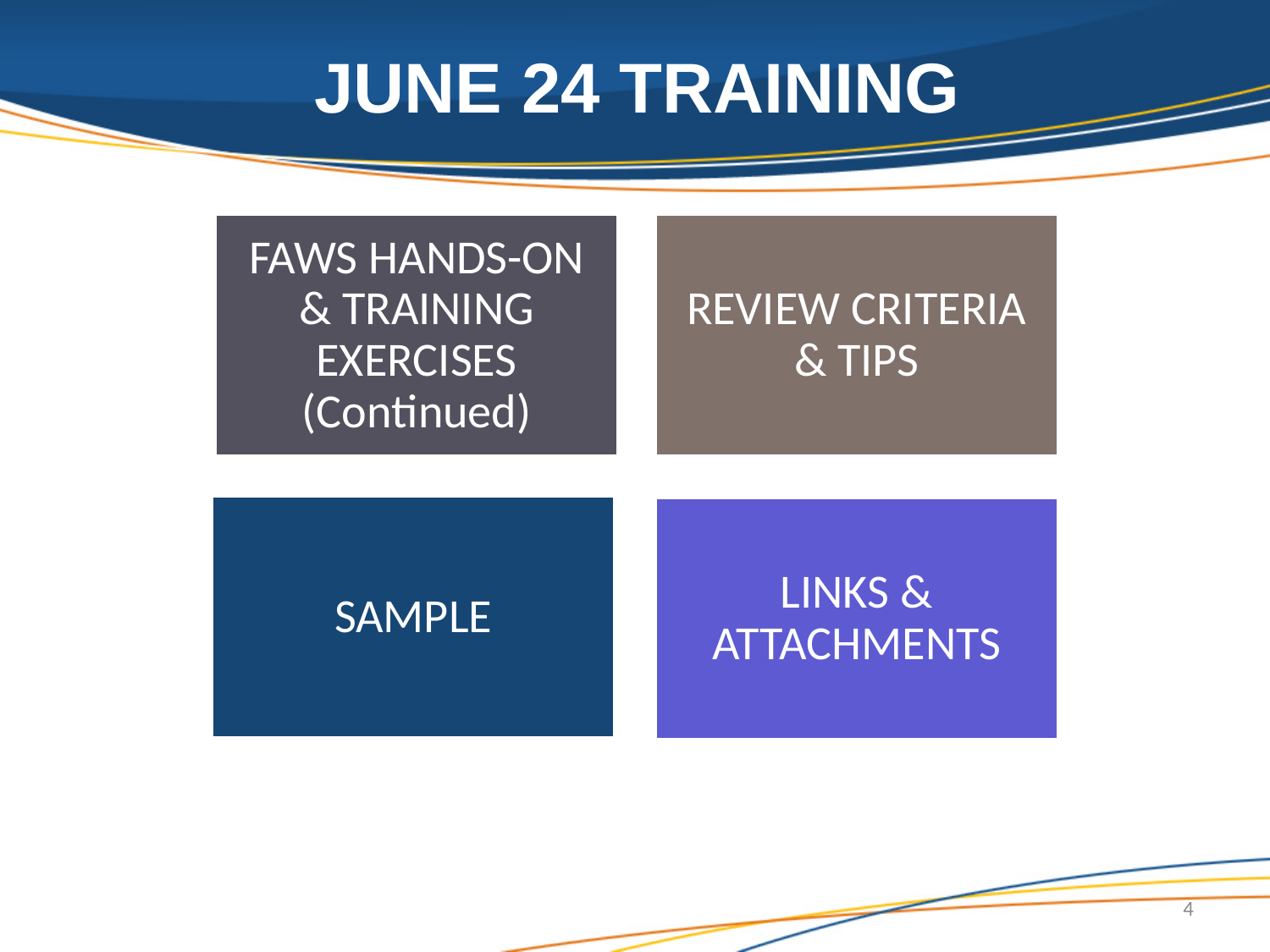

# JUNE 24 TRAINING
FAWS HANDS-ON & TRAINING EXERCISES (Continued)
REVIEW CRITERIA & TIPS
SAMPLE
LINKS & ATTACHMENTS
4